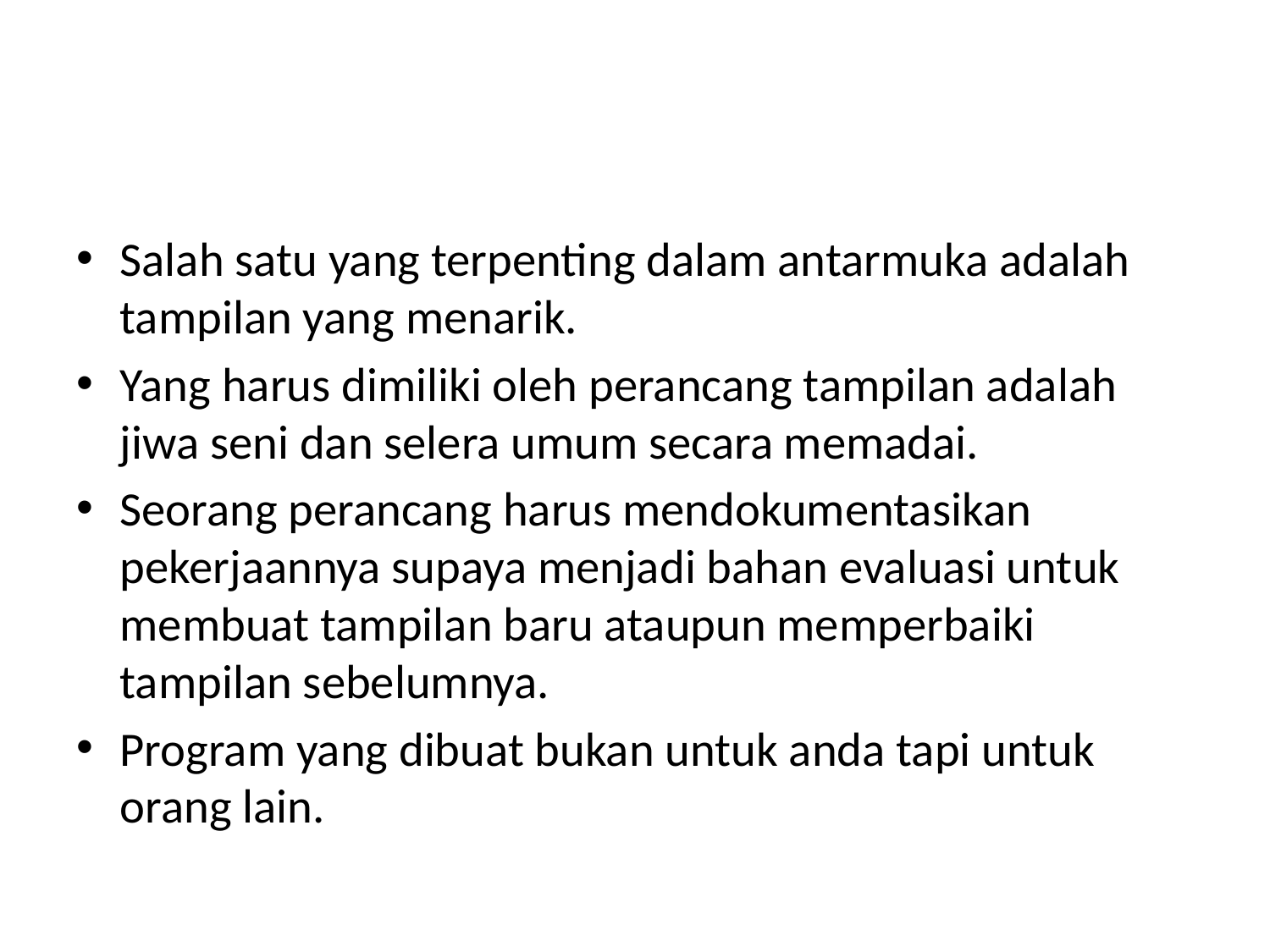

#
Salah satu yang terpenting dalam antarmuka adalah tampilan yang menarik.
Yang harus dimiliki oleh perancang tampilan adalah jiwa seni dan selera umum secara memadai.
Seorang perancang harus mendokumentasikan pekerjaannya supaya menjadi bahan evaluasi untuk membuat tampilan baru ataupun memperbaiki tampilan sebelumnya.
Program yang dibuat bukan untuk anda tapi untuk orang lain.